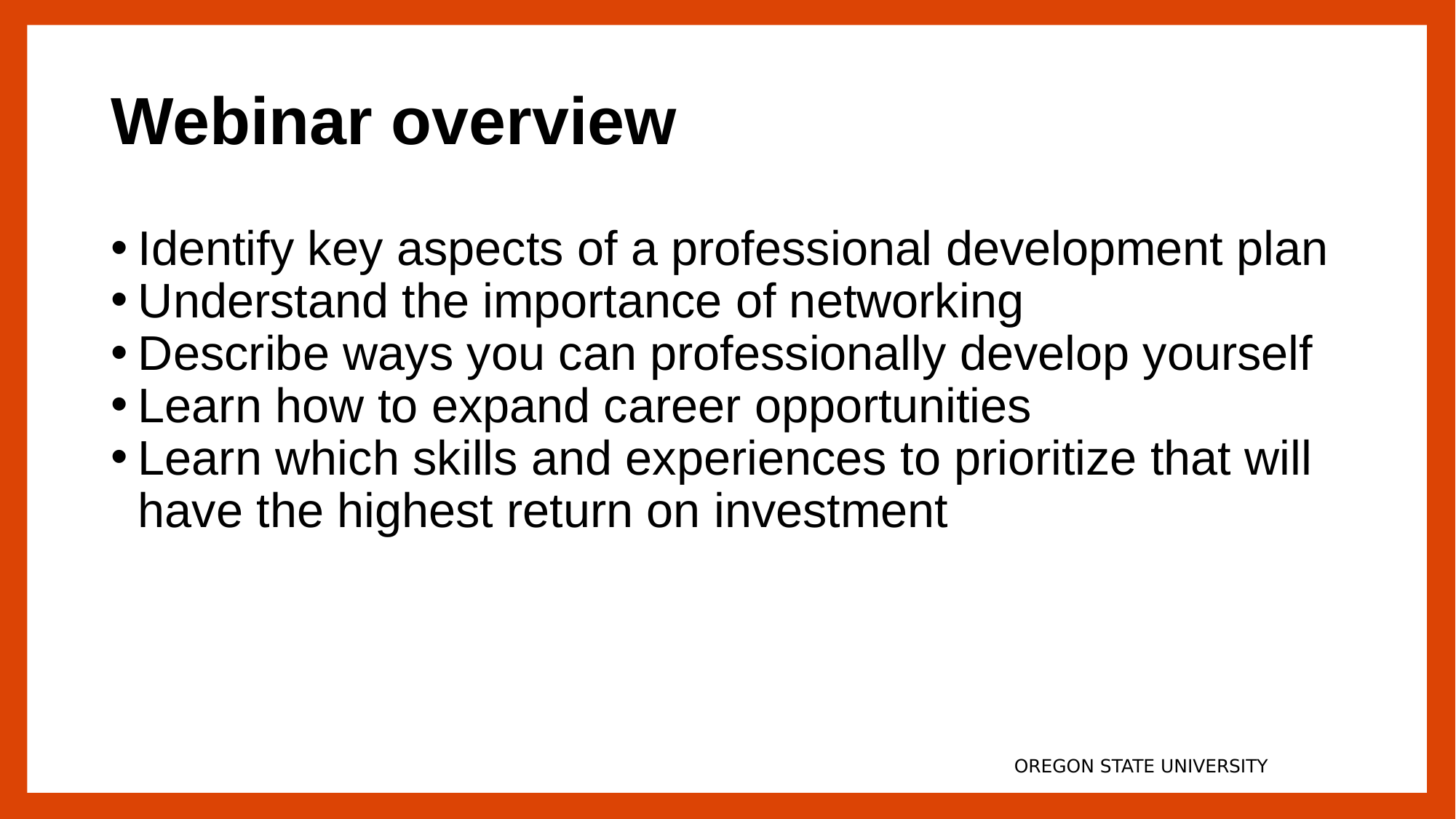

# Webinar overview
Identify key aspects of a professional development plan
Understand the importance of networking
Describe ways you can professionally develop yourself
Learn how to expand career opportunities
Learn which skills and experiences to prioritize that will have the highest return on investment
OREGON STATE UNIVERSITY